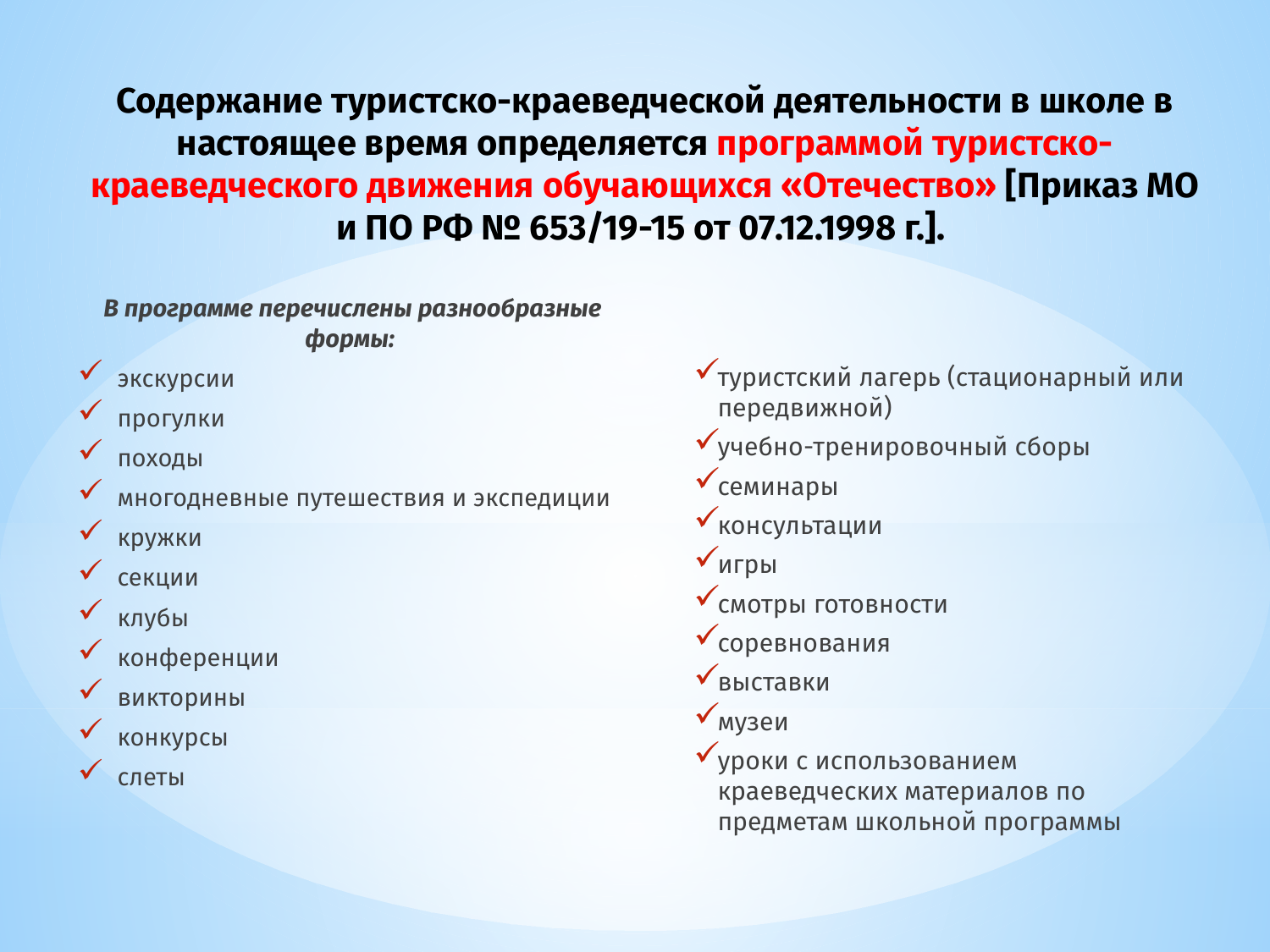

# Содержание туристско-крае­ведческой деятельности в школе в настоящее время определяется программой туристско-краеведческого движения обучающихся «Отечество» [Приказ МО и ПО РФ № 653/19-15 от 07.12.1998 г.].

тури­стский лагерь (стационарный или передвижной)
учебно-тренировочный сборы
семинары
консультации
игры
смотры готовности
соревнования
выставки
музеи
уроки с использованием краеведческих материалов по предметам школьной про­граммы

В программе перечислены разнообразные формы:
экскурсии
прогулки
походы
многодневные путешествия и экспедиции
кружки
секции
клубы
конференции
виктори­ны
конкурсы
слеты